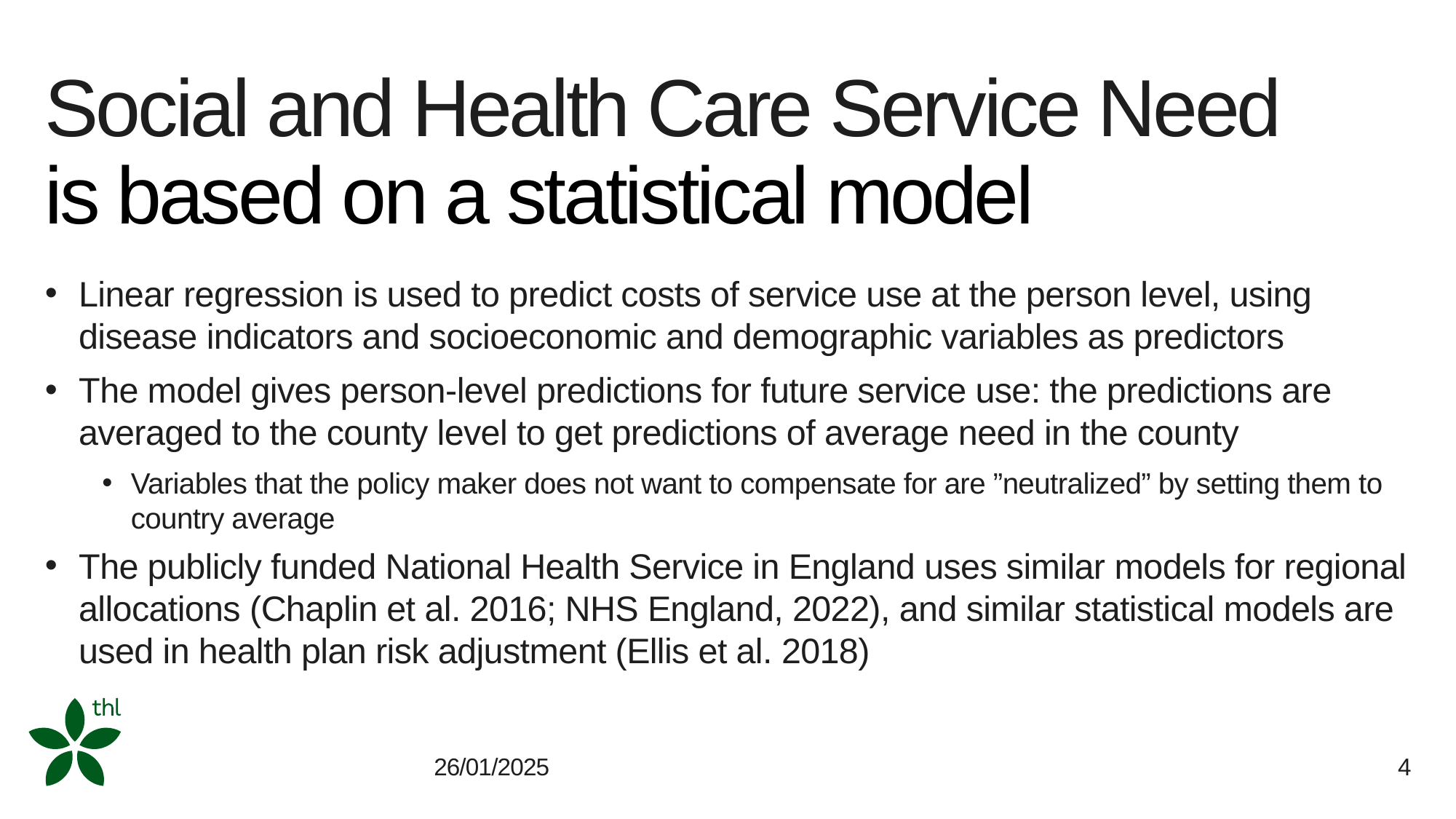

# Social and Health Care Service Need is based on a statistical model
Linear regression is used to predict costs of service use at the person level, using disease indicators and socioeconomic and demographic variables as predictors
The model gives person-level predictions for future service use: the predictions are averaged to the county level to get predictions of average need in the county
Variables that the policy maker does not want to compensate for are ”neutralized” by setting them to country average
The publicly funded National Health Service in England uses similar models for regional allocations (Chaplin et al. 2016; NHS England, 2022), and similar statistical models are used in health plan risk adjustment (Ellis et al. 2018)

26/01/2025
4